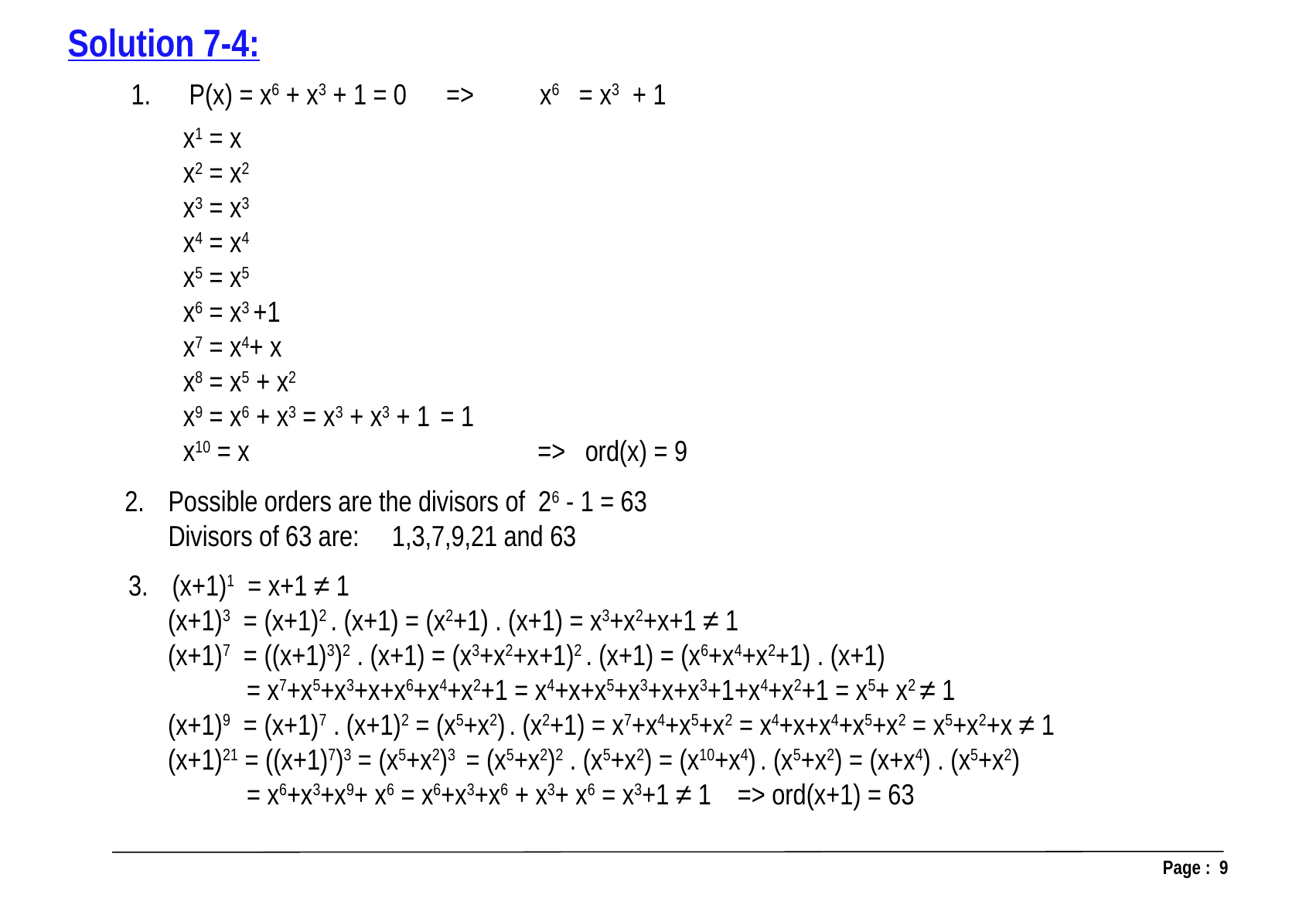

Solution 7-4:
P(x) = x6 + x3 + 1 = 0      =>          x6   = x3  + 1

x1 = x
x2 = x2
x3 = x3
x4 = x4
x5 = x5
x6 = x3 +1
x7 = x4+ x
x8 = x5 + x2
x9 = x6 + x3 = x3 + x3 + 1  = 1
x10 = x    			 =>   ord(x) = 9
Possible orders are the divisors of  26 - 1 = 63 Divisors of 63 are:     1,3,7,9,21 and 63
(x+1)1  = x+1 ≠ 1
      (x+1)3  = (x+1)2 . (x+1) = (x2+1) . (x+1) = x3+x2+x+1 ≠ 1
      (x+1)7  = ((x+1)3)2 . (x+1) = (x3+x2+x+1)2 . (x+1) = (x6+x4+x2+1) . (x+1)
                  = x7+x5+x3+x+x6+x4+x2+1 = x4+x+x5+x3+x+x3+1+x4+x2+1 = x5+ x2 ≠ 1
      (x+1)9  = (x+1)7 . (x+1)2 = (x5+x2) . (x2+1) = x7+x4+x5+x2 = x4+x+x4+x5+x2 = x5+x2+x ≠ 1
      (x+1)21 = ((x+1)7)3 = (x5+x2)3  = (x5+x2)2 . (x5+x2) = (x10+x4) . (x5+x2) = (x+x4) . (x5+x2)
                  = x6+x3+x9+ x6 = x6+x3+x6 + x3+ x6 = x3+1 ≠ 1    => ord(x+1) = 63